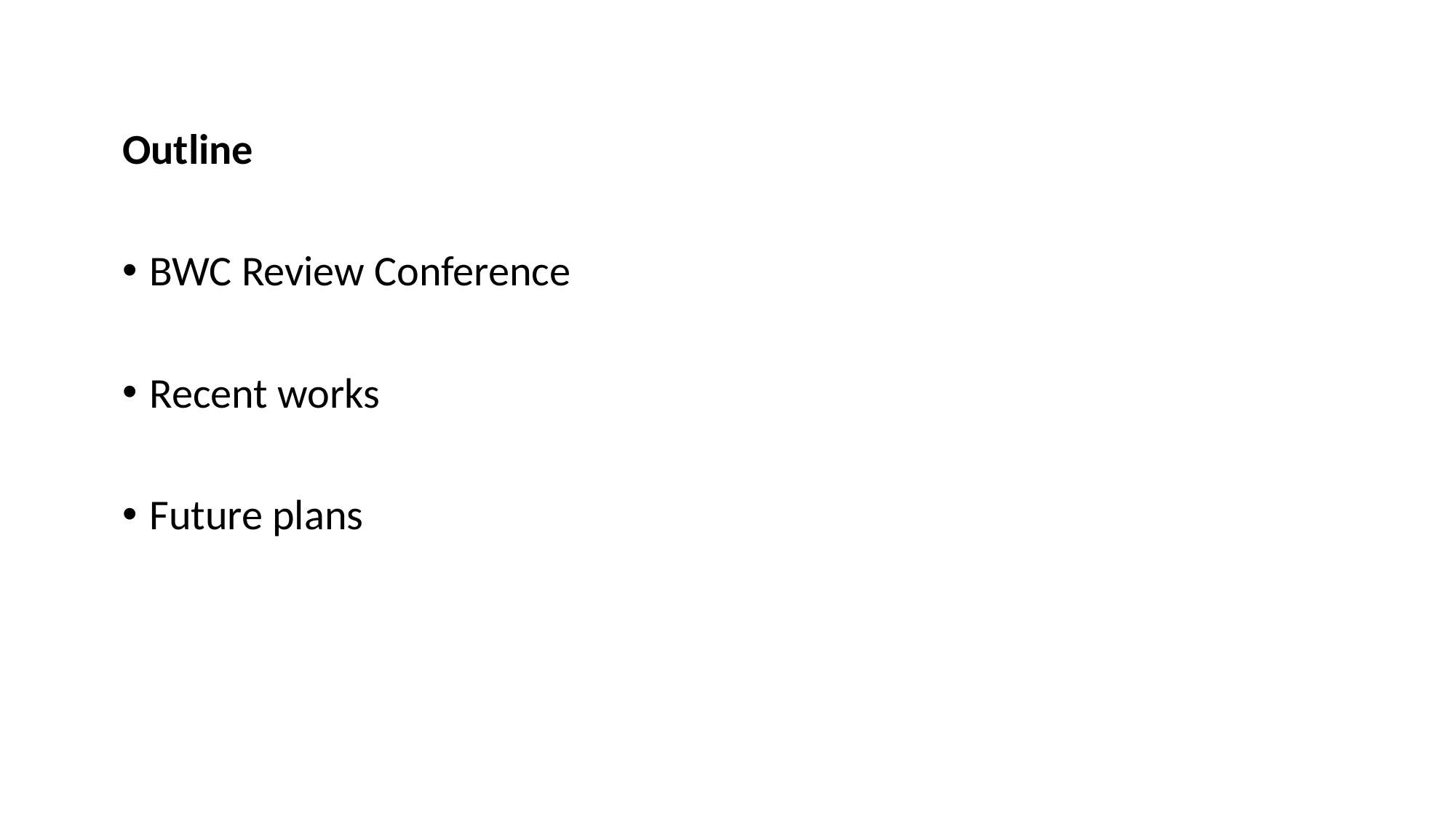

Outline

BWC Review Conference

Recent works

Future plans